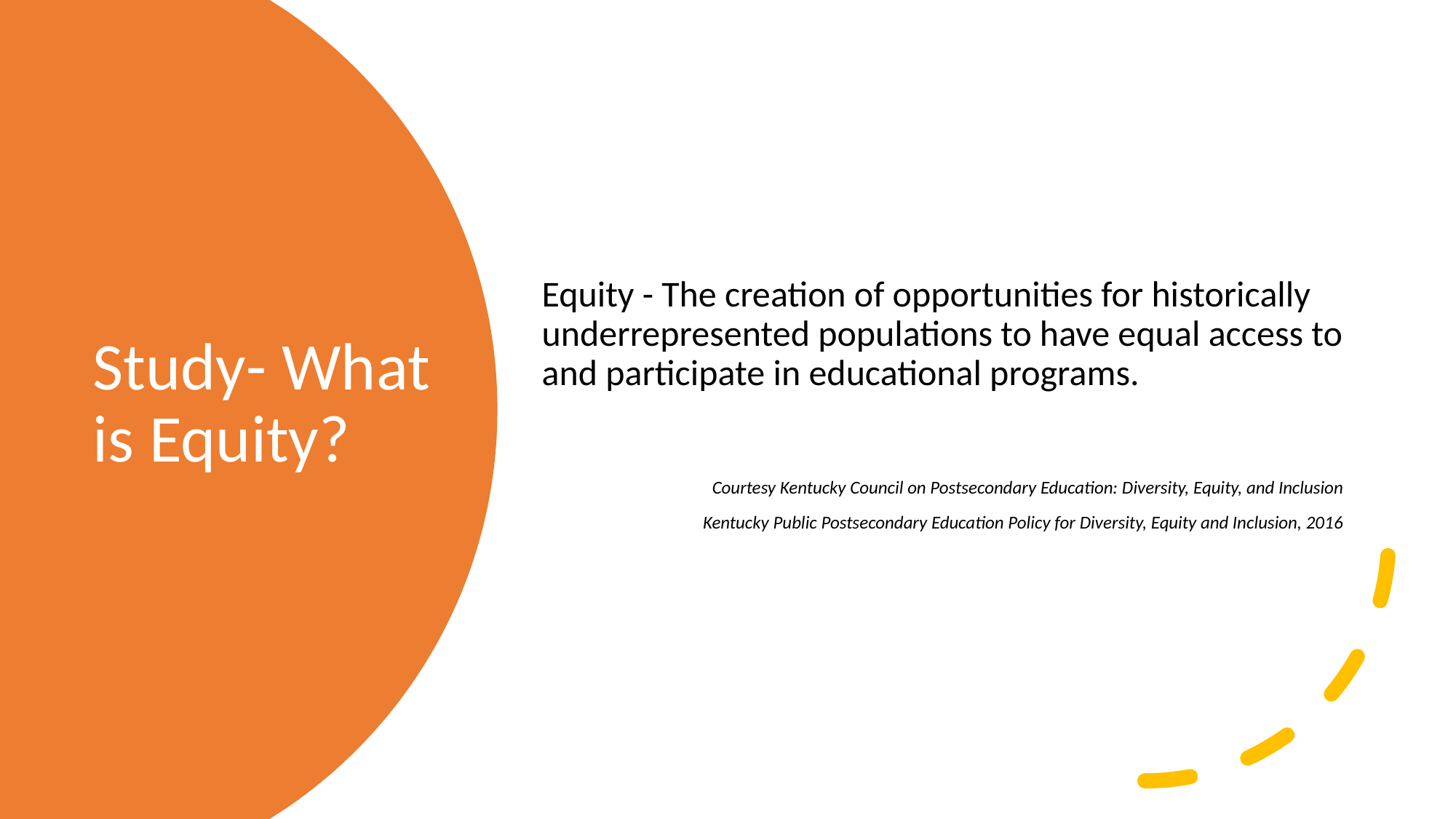

Equity - The creation of opportunities for historically underrepresented populations to have equal access to and participate in educational programs.

Courtesy Kentucky Council on Postsecondary Education: Diversity, Equity, and Inclusion
 Kentucky Public Postsecondary Education Policy for Diversity, Equity and Inclusion, 2016
# Study- What is Equity?